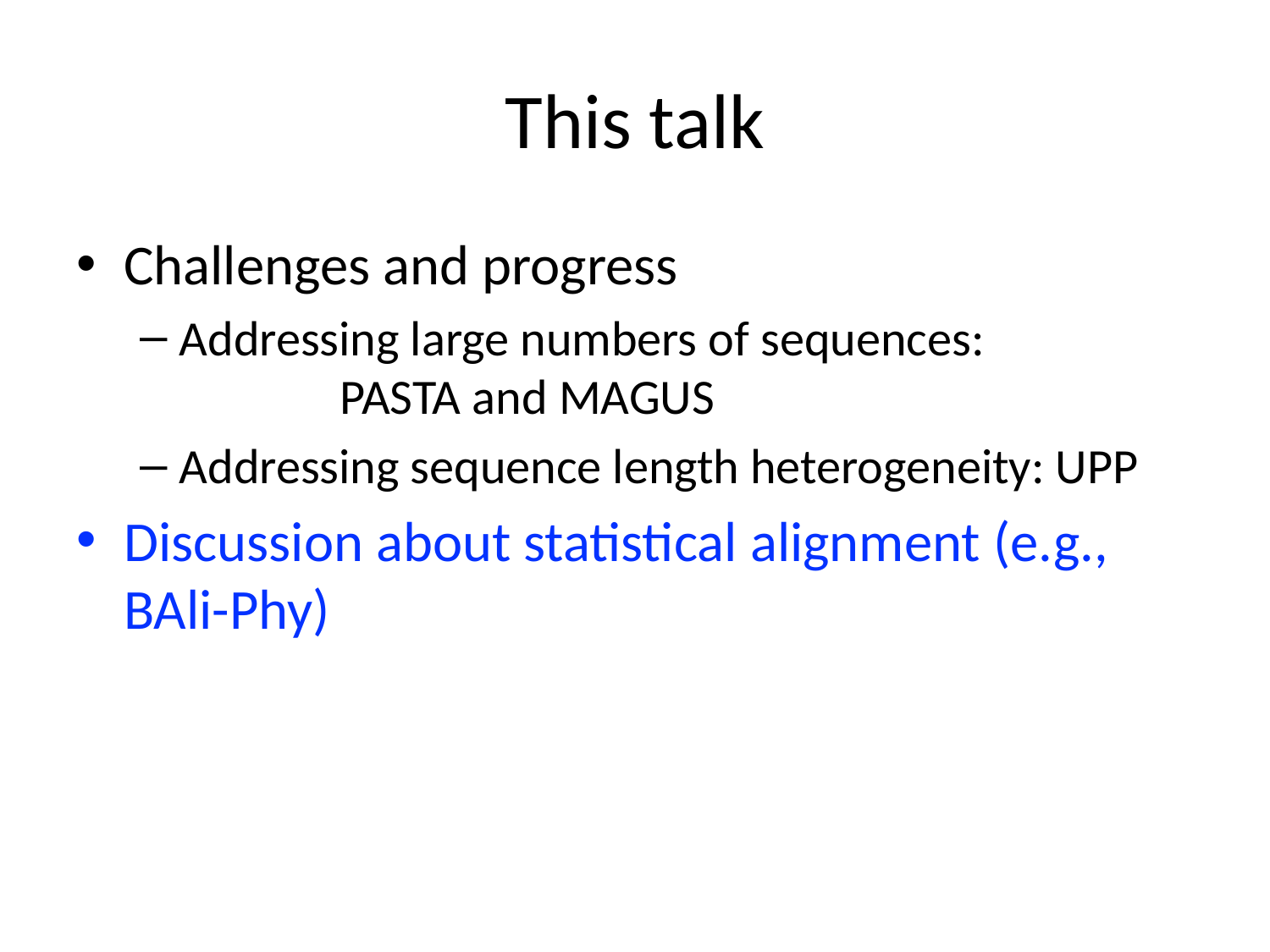

# This talk
Challenges and progress
Addressing large numbers of sequences: 		   PASTA and MAGUS
Addressing sequence length heterogeneity: UPP
Discussion about statistical alignment (e.g., BAli-Phy)